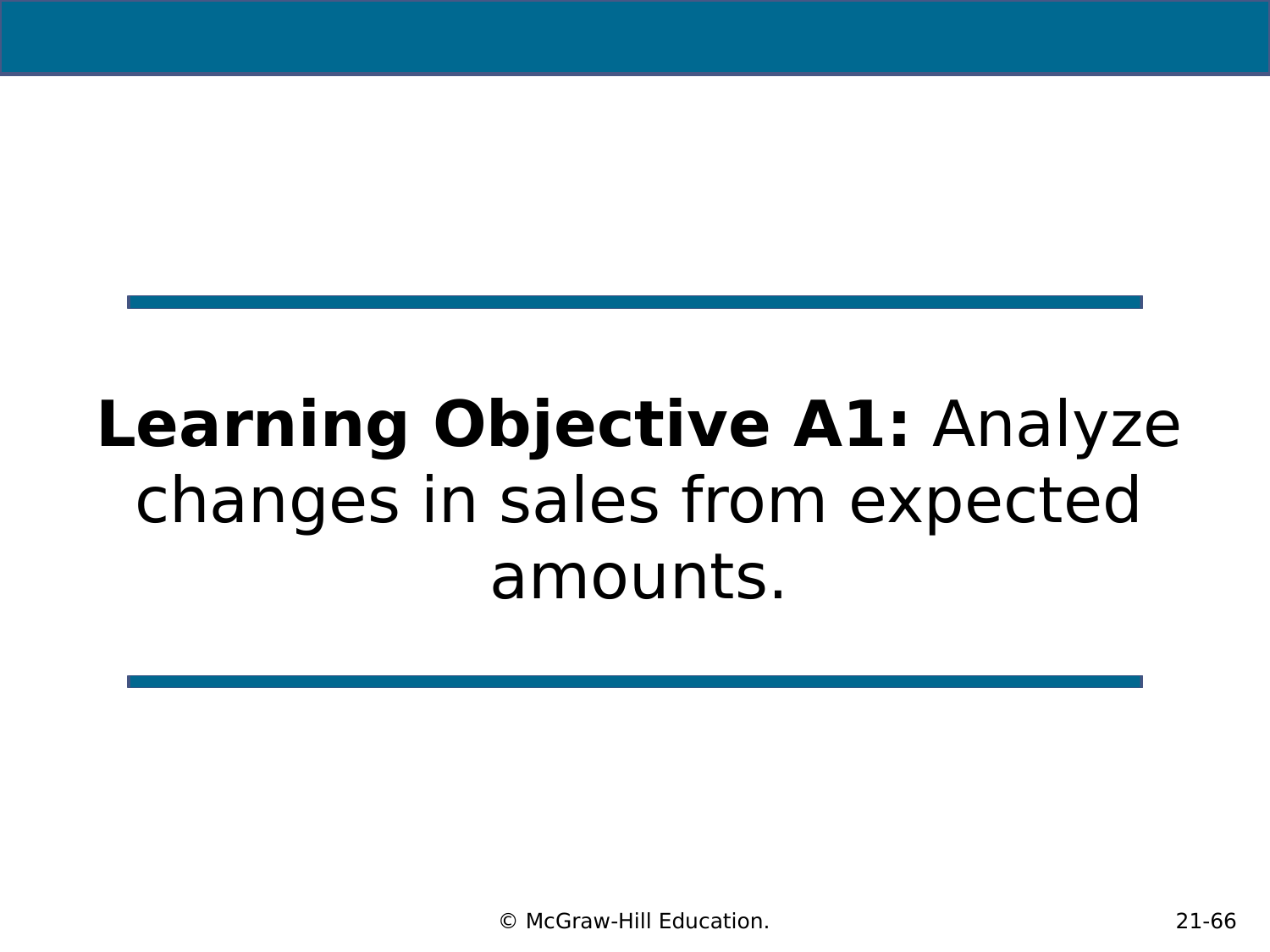

# Learning Objective A1: Analyze changes in sales from expected amounts.